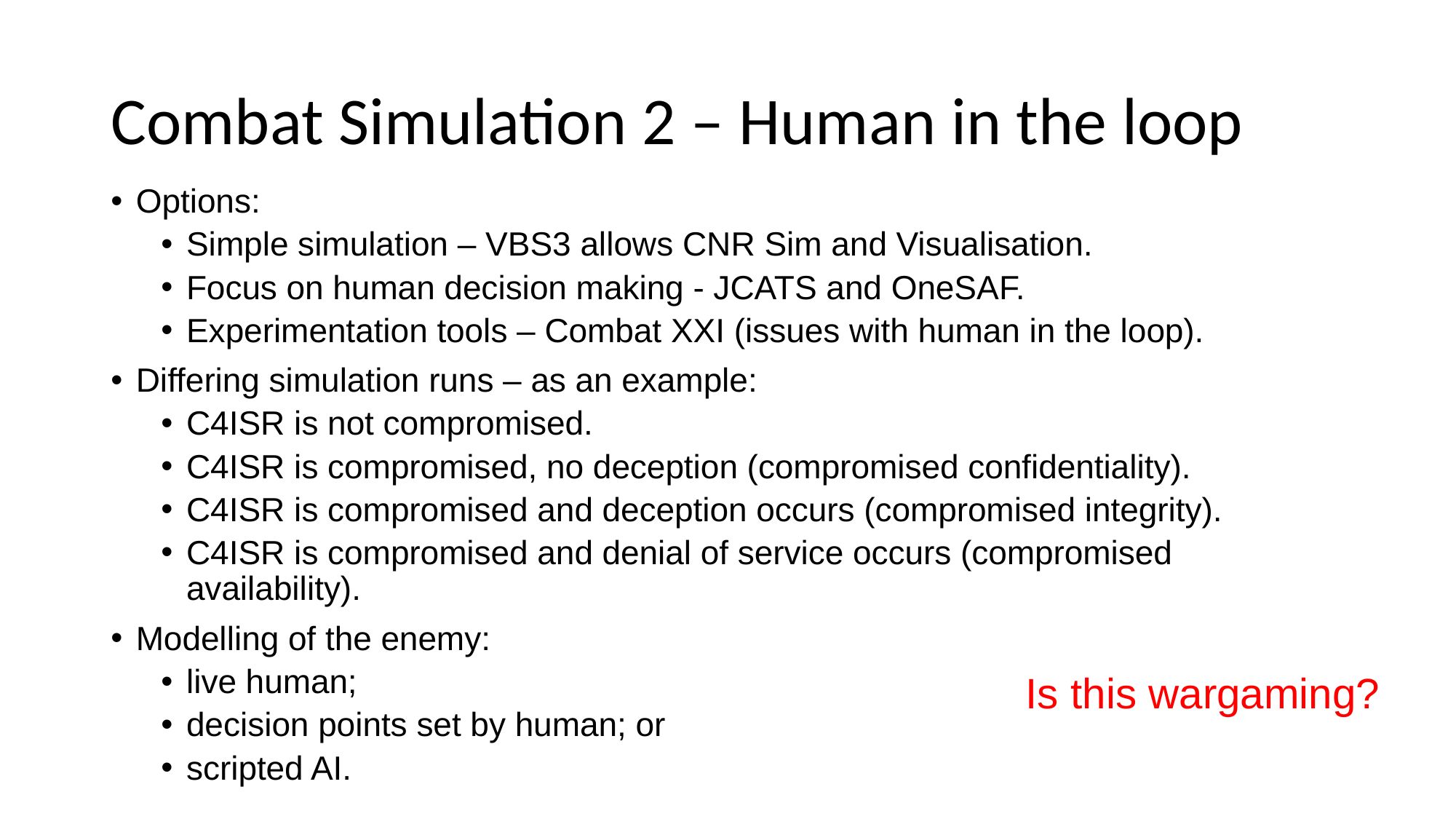

# Combat Simulation 2 – Human in the loop
Options:
Simple simulation – VBS3 allows CNR Sim and Visualisation.
Focus on human decision making - JCATS and OneSAF.
Experimentation tools – Combat XXI (issues with human in the loop).
Differing simulation runs – as an example:
C4ISR is not compromised.
C4ISR is compromised, no deception (compromised confidentiality).
C4ISR is compromised and deception occurs (compromised integrity).
C4ISR is compromised and denial of service occurs (compromised availability).
Modelling of the enemy:
live human;
decision points set by human; or
scripted AI.

Is this wargaming?